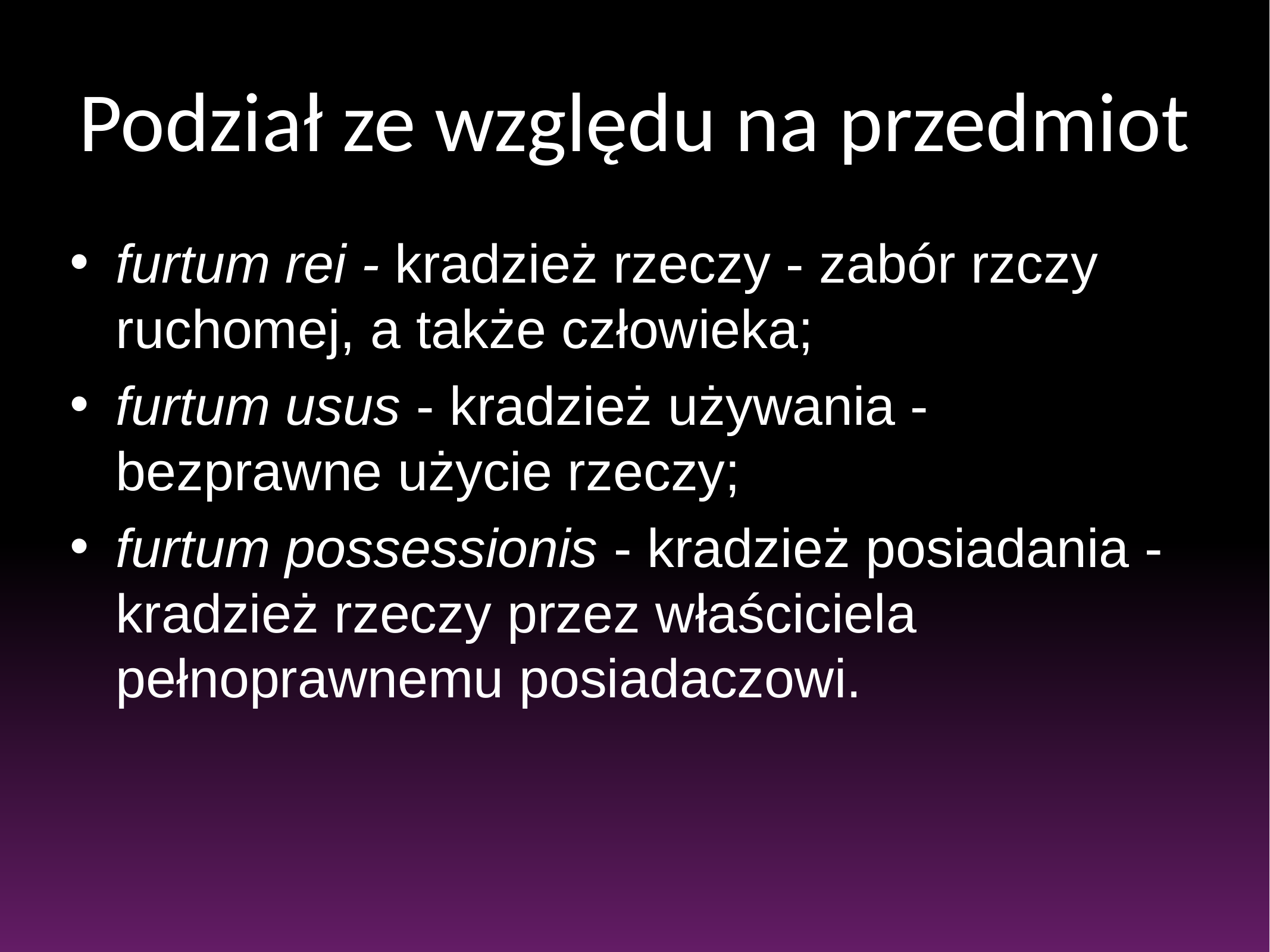

# Podział ze względu na przedmiot
furtum rei - kradzież rzeczy - zabór rzczy ruchomej, a także człowieka;
furtum usus - kradzież używania - bezprawne użycie rzeczy;
furtum possessionis - kradzież posiadania - kradzież rzeczy przez właściciela pełnoprawnemu posiadaczowi.